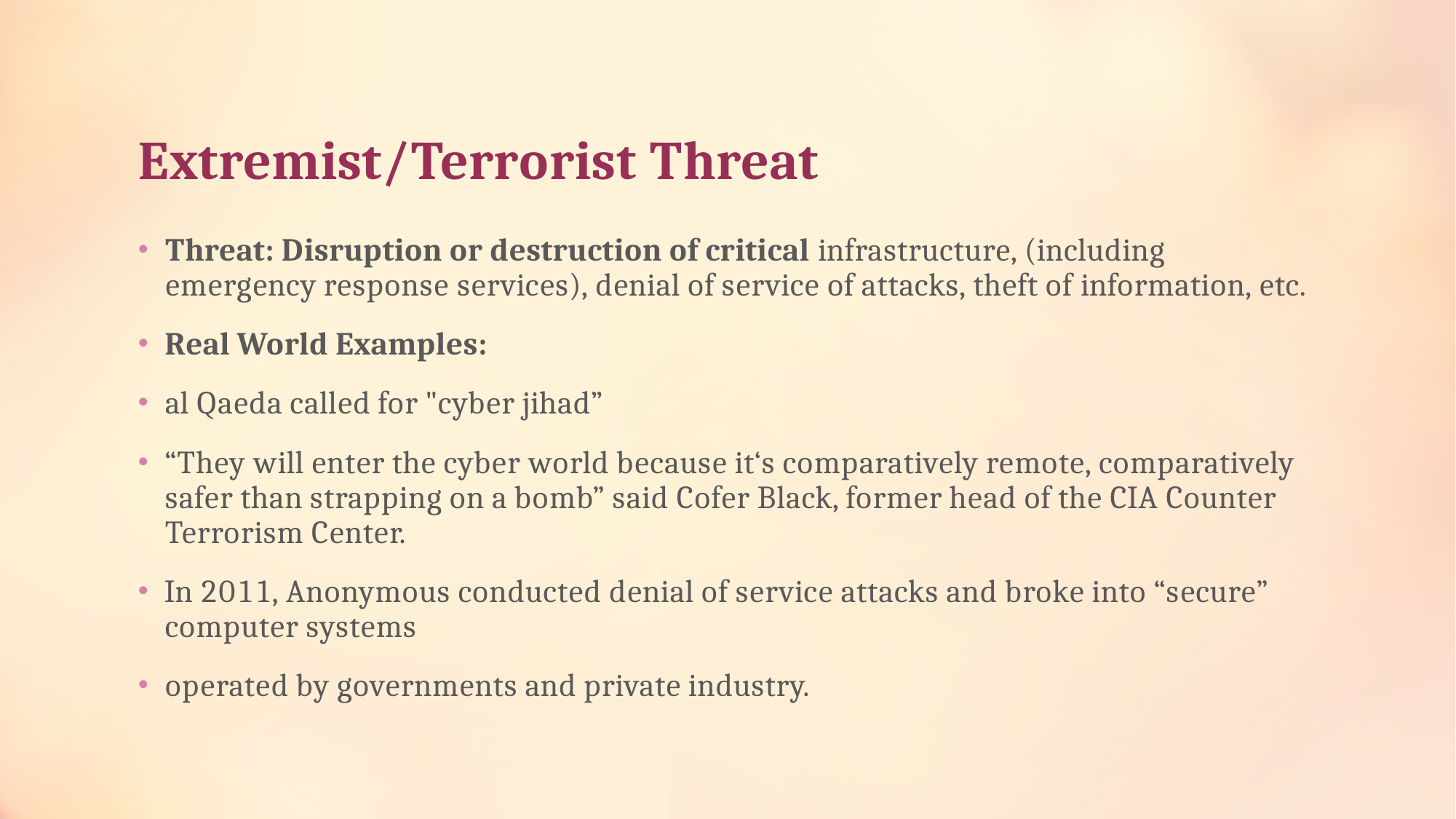

# Extremist/Terrorist Threat
Threat: Disruption or destruction of critical infrastructure, (including emergency response services), denial of service of attacks, theft of information, etc.
Real World Examples:
al Qaeda called for "cyber jihad”
“They will enter the cyber world because it‘s comparatively remote, comparatively safer than strapping on a bomb” said Cofer Black, former head of the CIA Counter Terrorism Center.
In 2011, Anonymous conducted denial of service attacks and broke into “secure” computer systems
operated by governments and private industry.